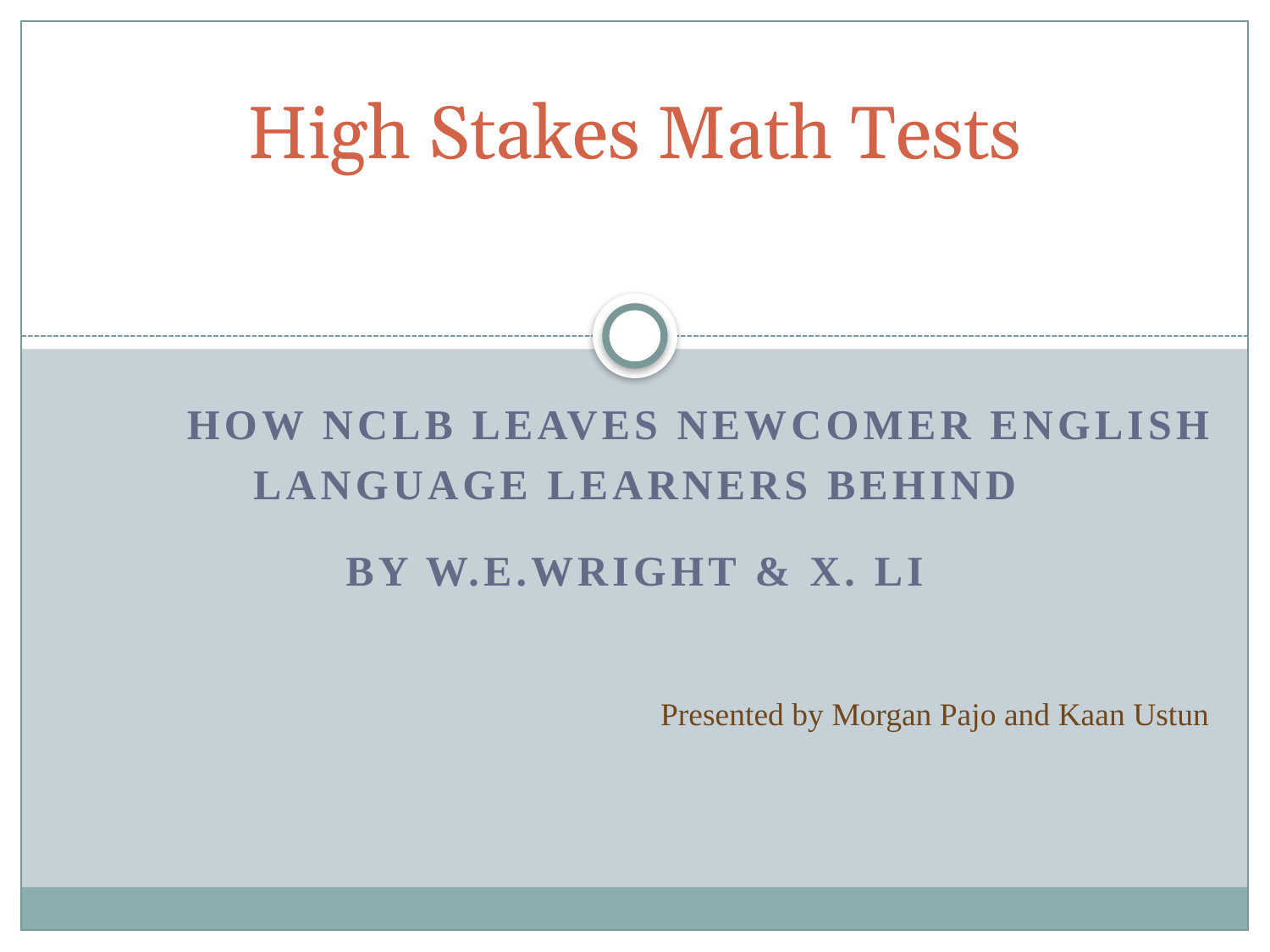

# High Stakes Math Tests
	How NCLB leaves newcomer English
language learners behind

By W.E.Wright & X. Li

Presented by Morgan Pajo and Kaan Ustun